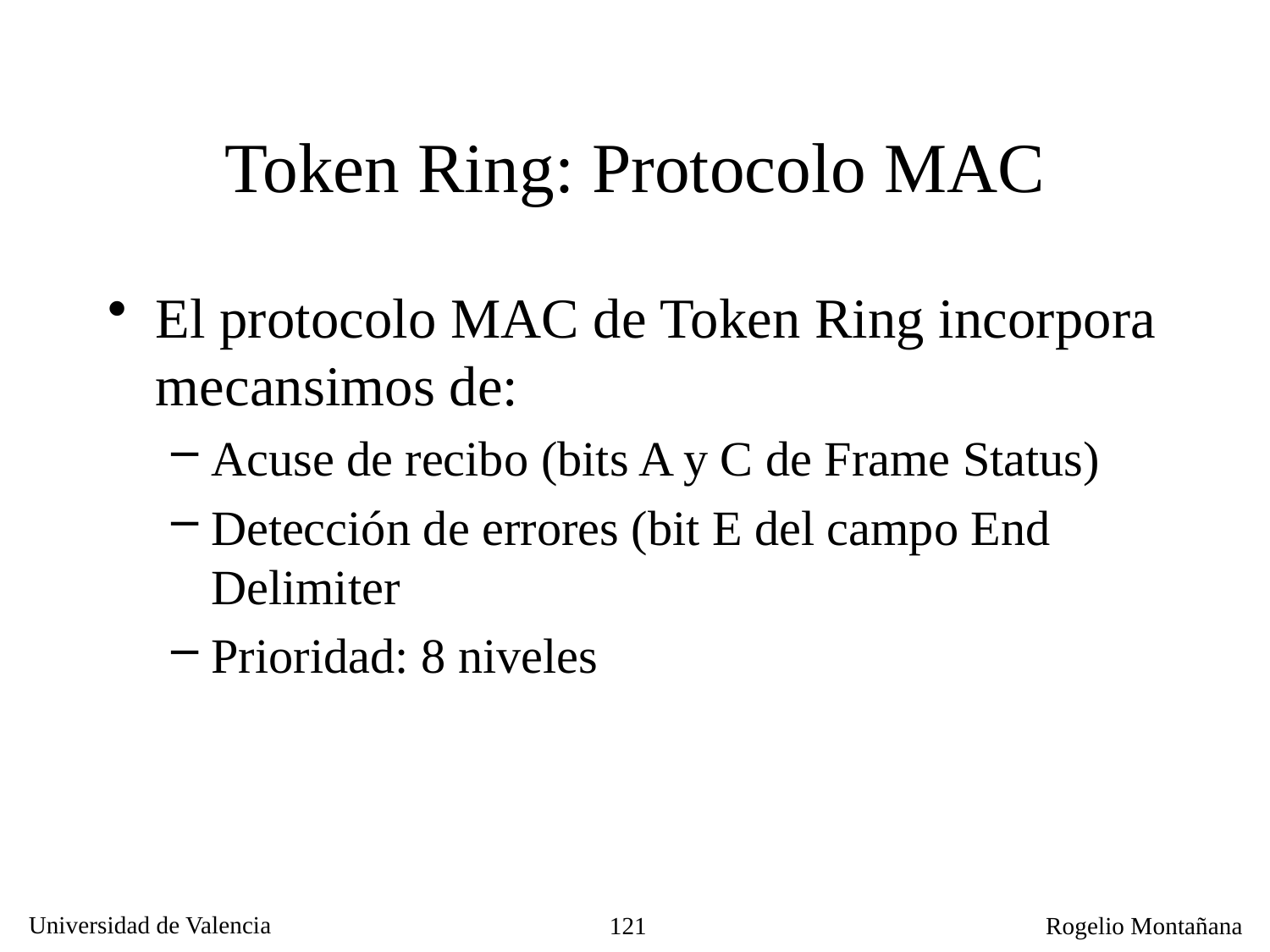

# Token Ring: Protocolo MAC
El protocolo MAC de Token Ring incorpora mecansimos de:
Acuse de recibo (bits A y C de Frame Status)
Detección de errores (bit E del campo End Delimiter
Prioridad: 8 niveles